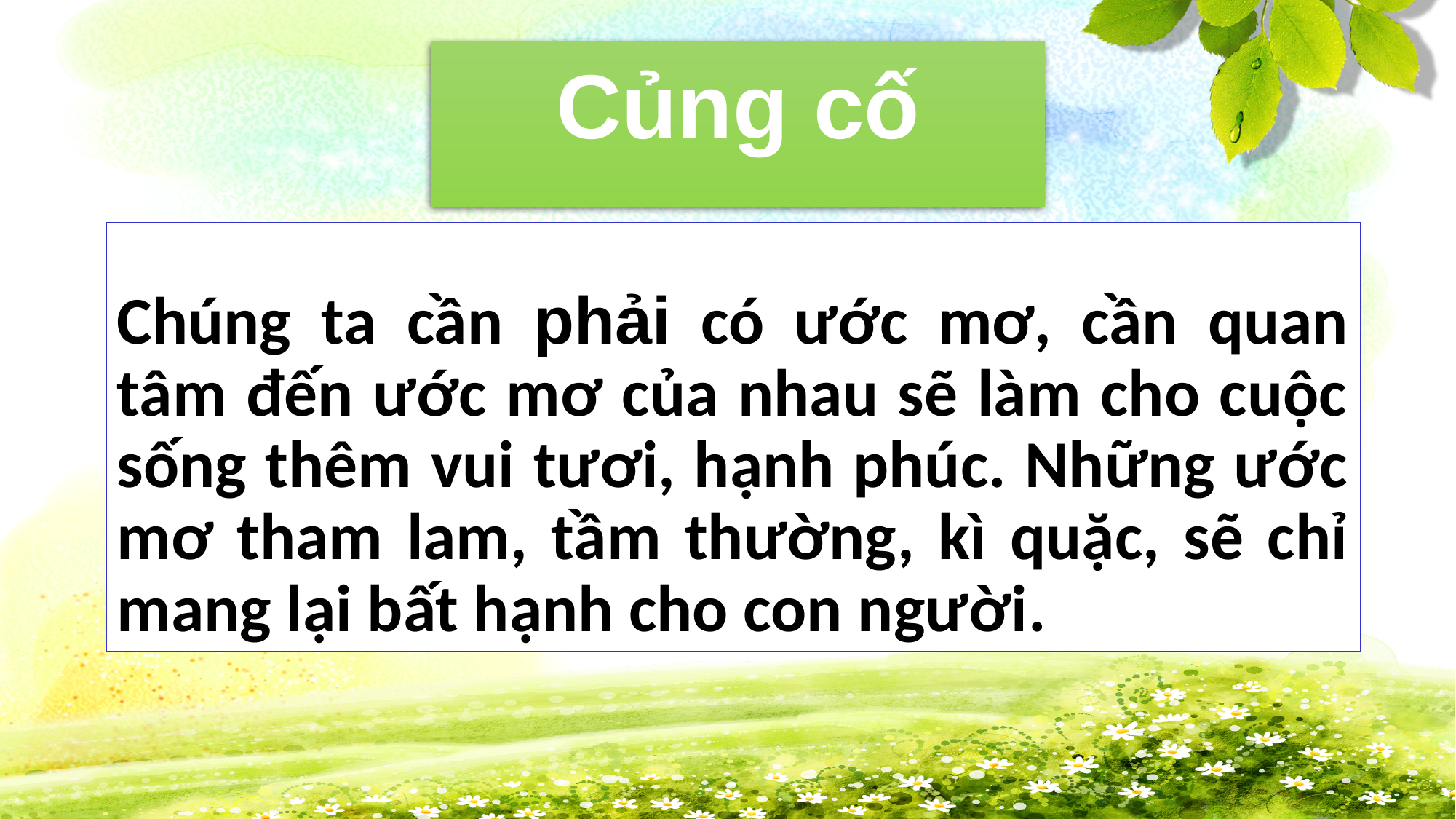

Củng cố

Chúng ta cần phải có ước mơ, cần quan tâm đến ước mơ của nhau sẽ làm cho cuộc sống thêm vui tươi, hạnh phúc. Những ước mơ tham lam, tầm thường, kì quặc, sẽ chỉ mang lại bất hạnh cho con người.